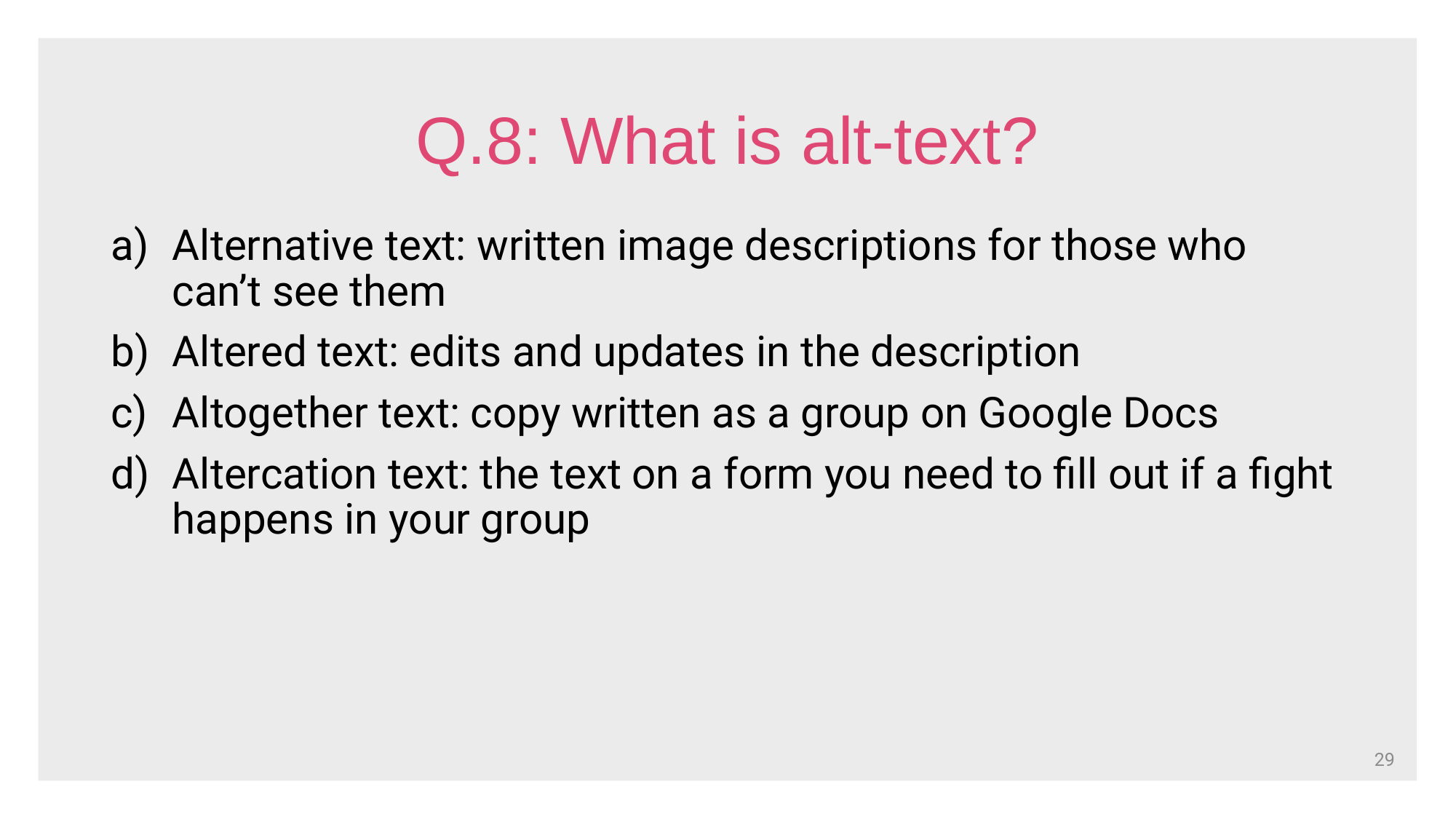

# Q.8: What is alt-text?​
Alternative text: written image descriptions for those who can’t see them​
Altered text: edits and updates in the description​
Altogether text: copy written as a group on Google Docs​
Altercation text: the text on a form you need to fill out if a fight happens in your group​
29